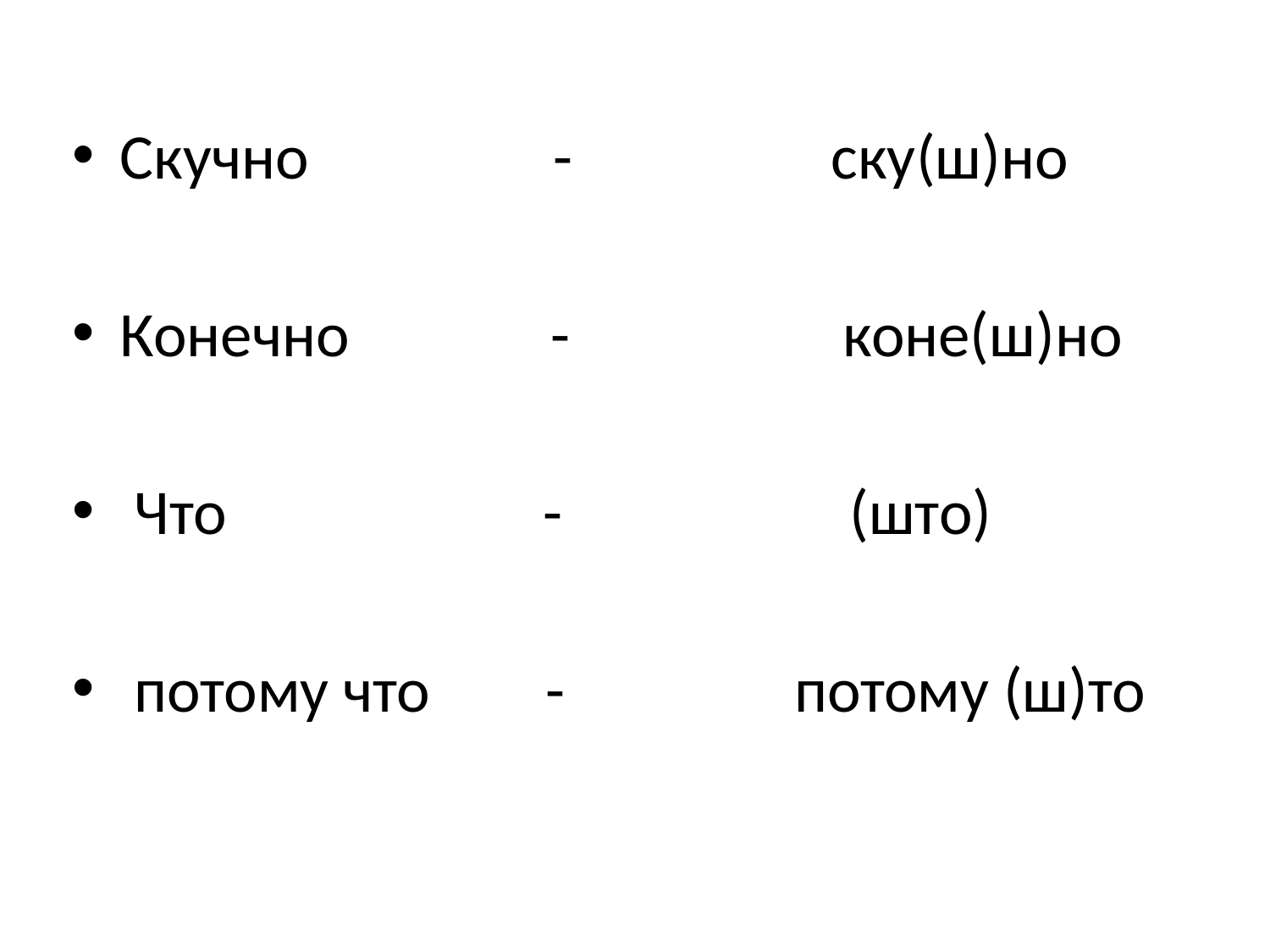

Скучно                 -                  ску(ш)но

Конечно              -                   коне(ш)но

 Что                      -                    (што)

 потому что        -                потому (ш)то